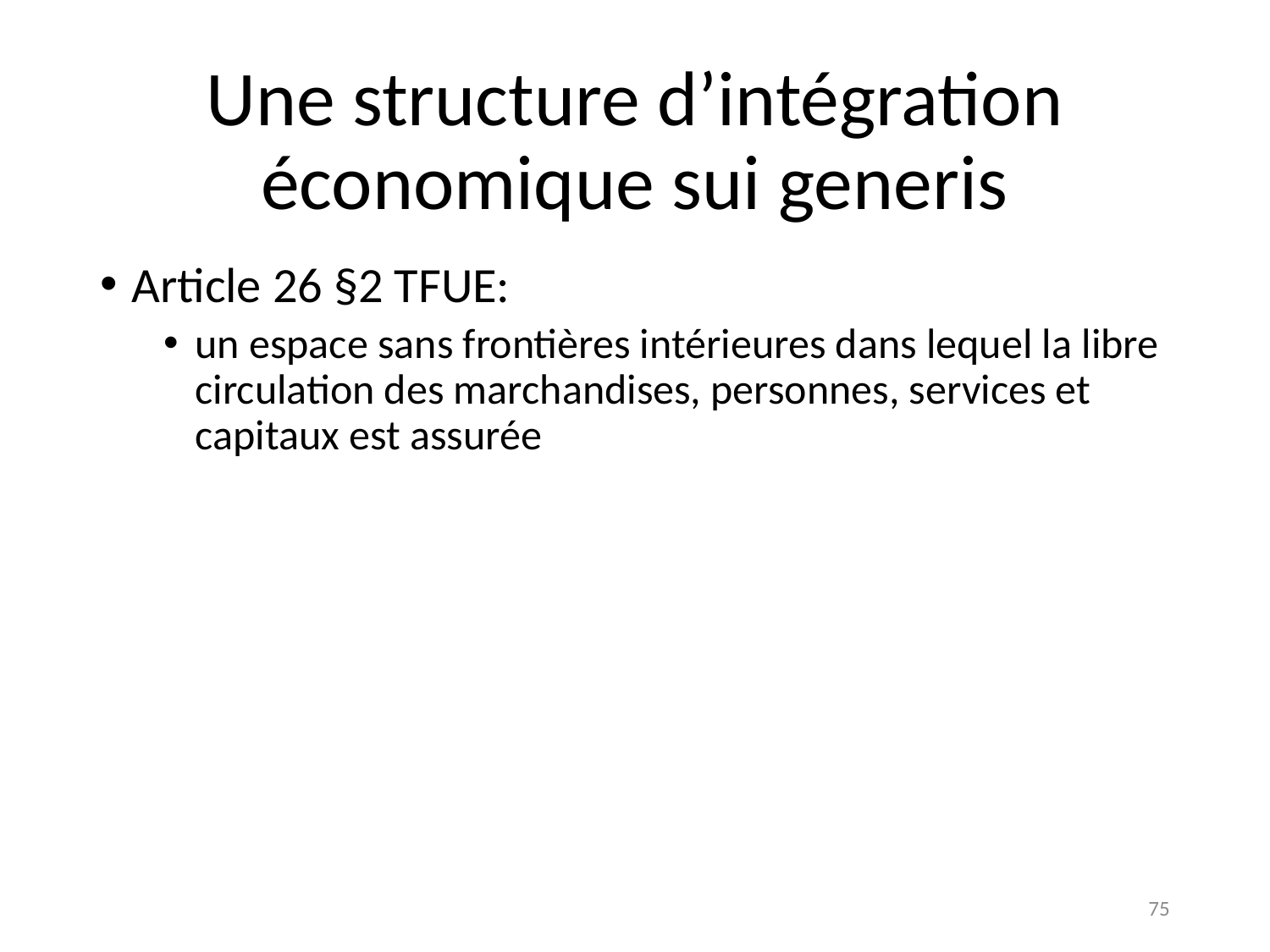

# Une structure d’intégration économique sui generis
Article 26 §2 TFUE:
un espace sans frontières intérieures dans lequel la libre circulation des marchandises, personnes, services et capitaux est assurée
75